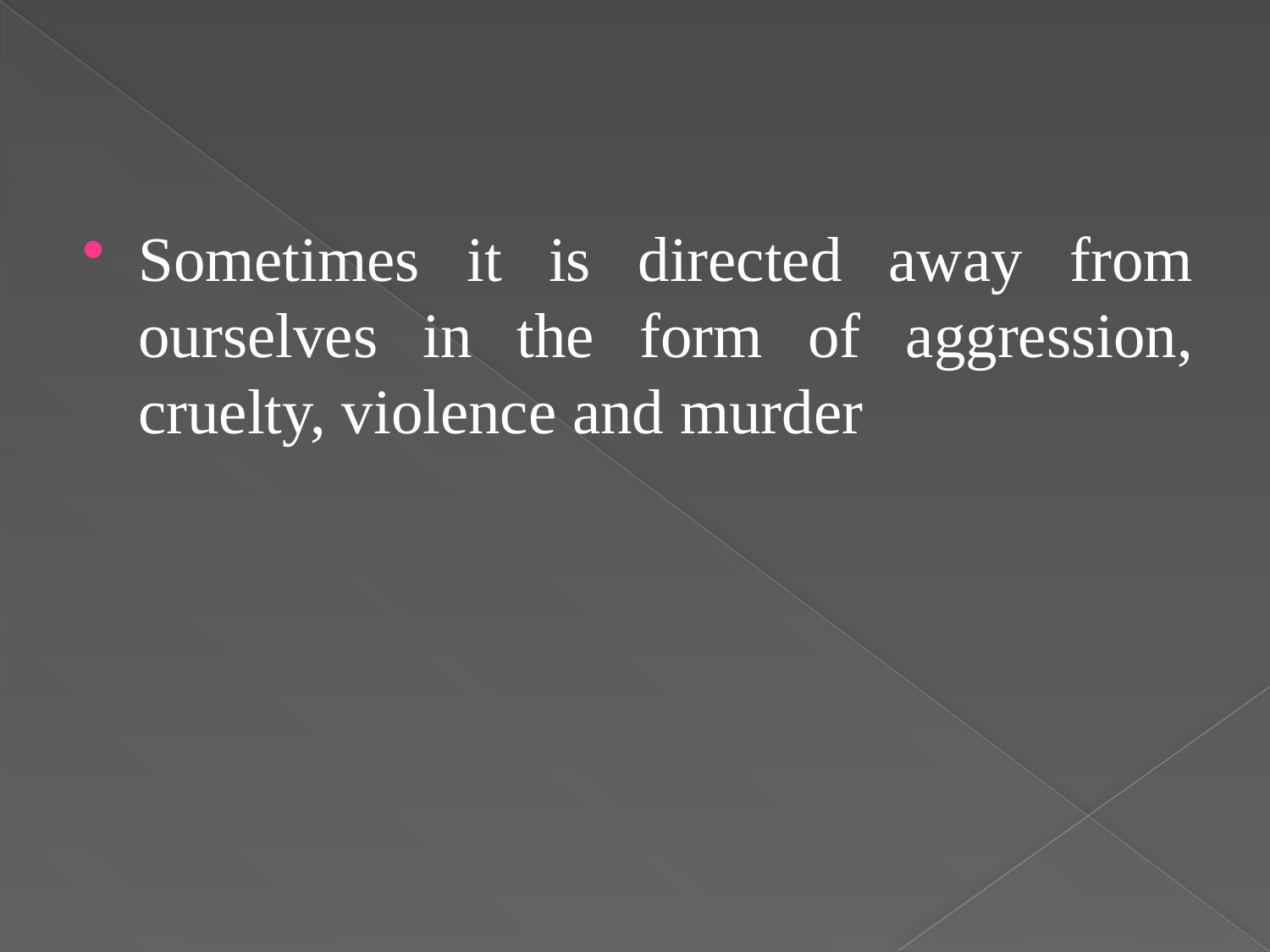

Sometimes it is directed away from ourselves in the form of aggression, cruelty, violence and murder